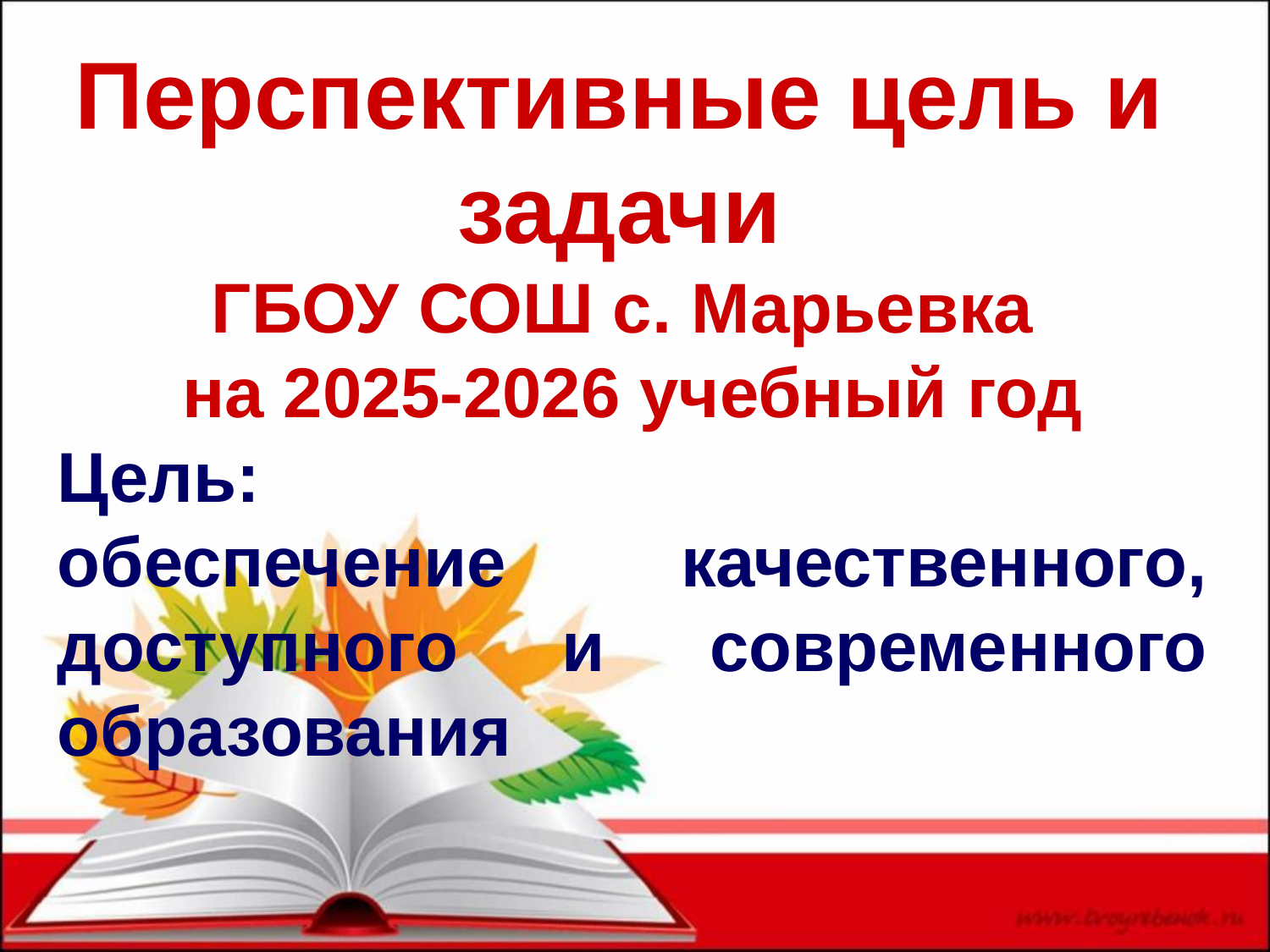

Перспективные цель и  задачи
ГБОУ СОШ с. Марьевка
на 2025-2026 учебный год
Цель:
обеспечение качественного, доступного и современного образования